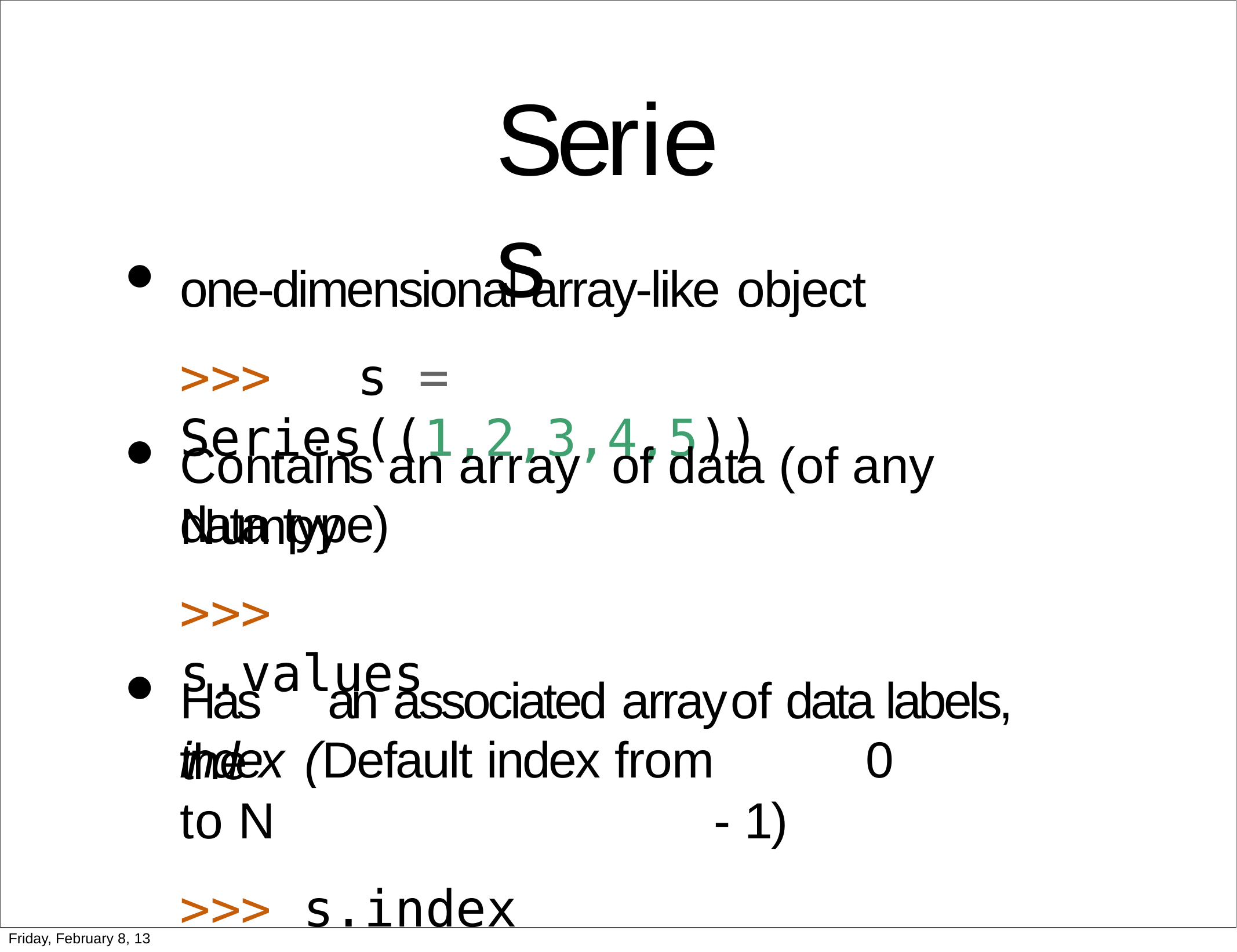

# Series
one-dimensional array-like object
>>>	s	=	Series((1,2,3,4,5))
Contains an array	of data (of any	Numpy
data type)
>>>	s.values
Has	an associated array	of data labels, the
index  (Default index from	0 to N	- 1)
>>>	s.index
Friday, February 8, 13